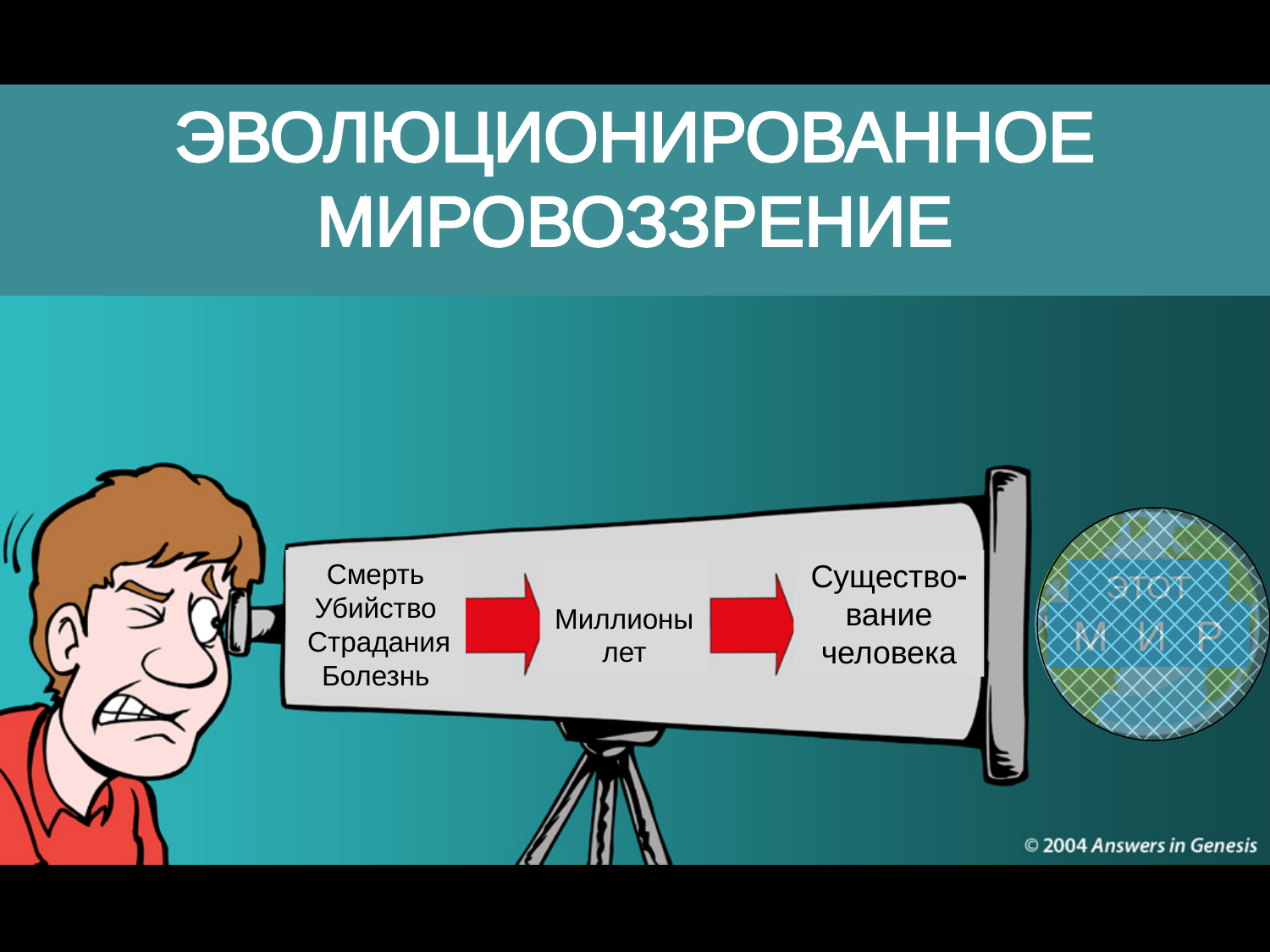

Evolutionized Worldview 00826
ЭВОЛЮЦИОНИРОВАННОЕ МИРОВОЗЗРЕНИЕ

Смерть
Убийство
 Страдания
Болезнь
Существо-вание человека

Миллионы
лет
ЭТОТ
М  И  Р